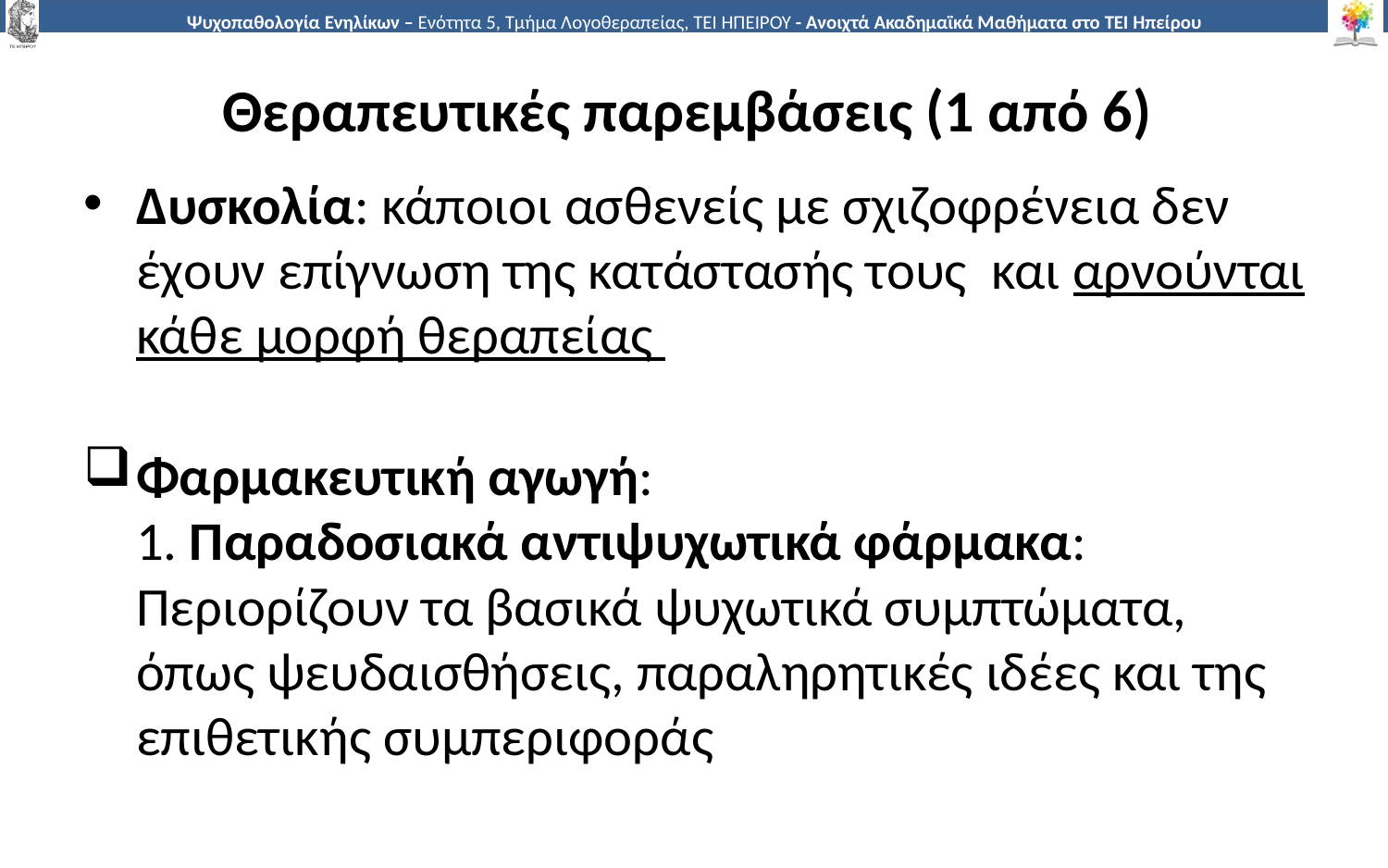

# Θεραπευτικές παρεμβάσεις (1 από 6)
Δυσκολία: κάποιοι ασθενείς με σχιζοφρένεια δεν έχουν επίγνωση της κατάστασής τους  και αρνούνται κάθε μορφή θεραπείας
Φαρμακευτική αγωγή:
1. Παραδοσιακά αντιψυχωτικά φάρμακα:
Περιορίζουν τα βασικά ψυχωτικά συμπτώματα, όπως ψευδαισθήσεις, παραληρητικές ιδέες και της επιθετικής συμπεριφοράς